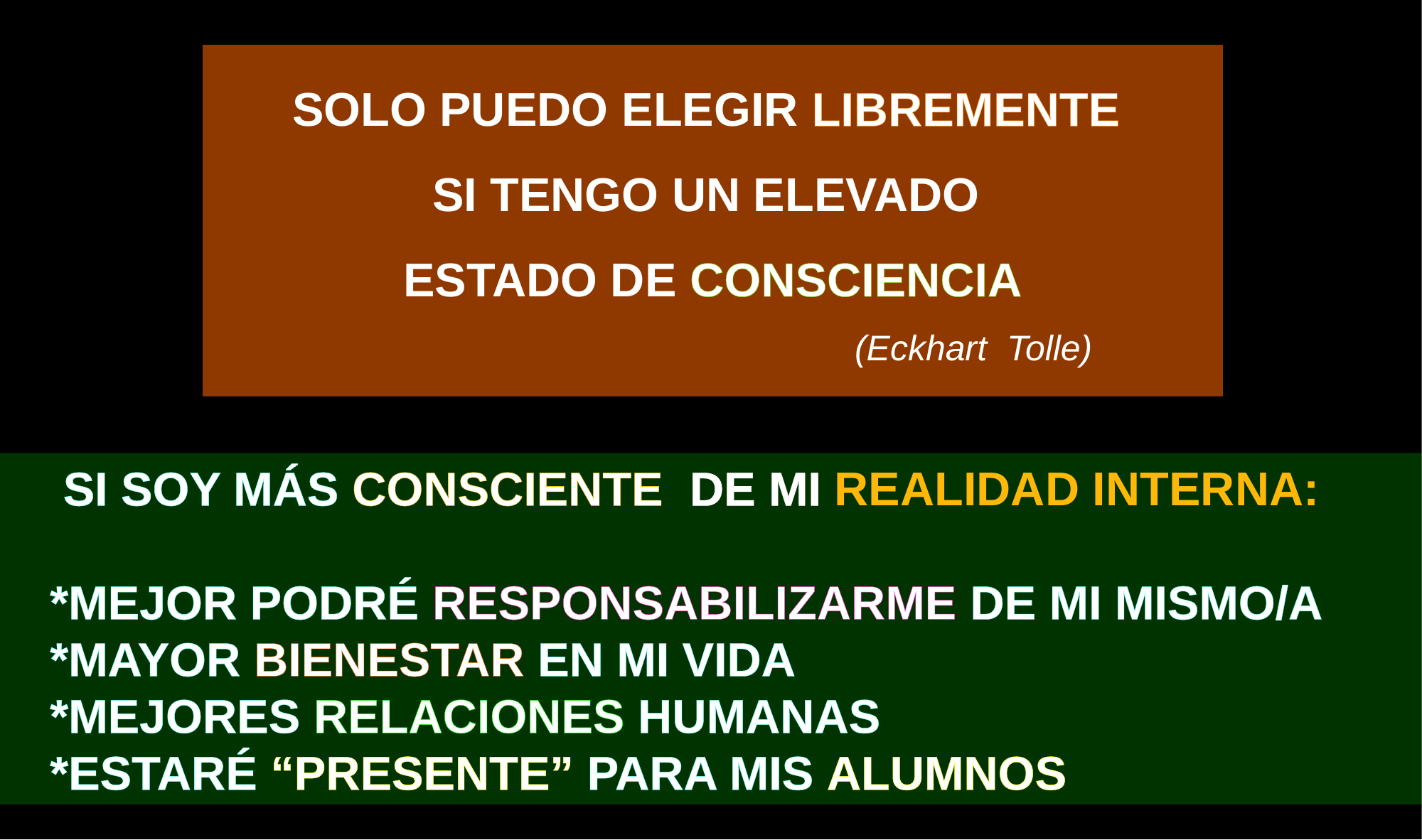

SOLO PUEDO ELEGIR LIBREMENTE
SI TENGO UN ELEVADO
ESTADO DE CONSCIENCIA

(Eckhart  Tolle)
    SI SOY MÁS CONSCIENTE  DE MI REALIDAD INTERNA:

   *MEJOR PODRÉ RESPONSABILIZARME DE MI MISMO/A
   *MAYOR BIENESTAR EN MI VIDA
   *MEJORES RELACIONES HUMANAS
   *ESTARÉ “PRESENTE” PARA MIS ALUMNOS